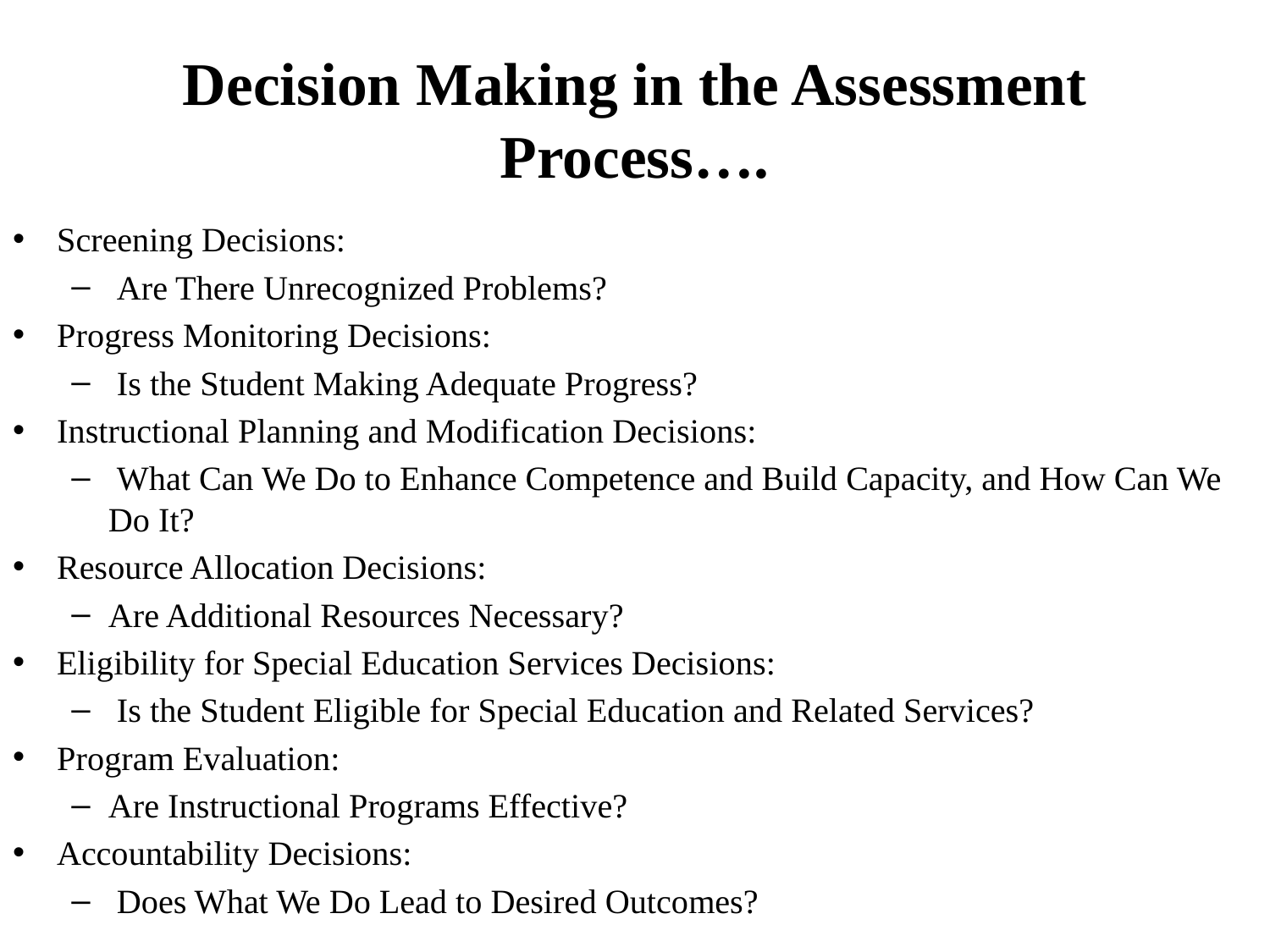

# Decision Making in the Assessment Process….
Screening Decisions:
 Are There Unrecognized Problems?
Progress Monitoring Decisions:
 Is the Student Making Adequate Progress?
Instructional Planning and Modification Decisions:
 What Can We Do to Enhance Competence and Build Capacity, and How Can We Do It?
Resource Allocation Decisions:
Are Additional Resources Necessary?
Eligibility for Special Education Services Decisions:
 Is the Student Eligible for Special Education and Related Services?
Program Evaluation:
Are Instructional Programs Effective?
Accountability Decisions:
 Does What We Do Lead to Desired Outcomes?